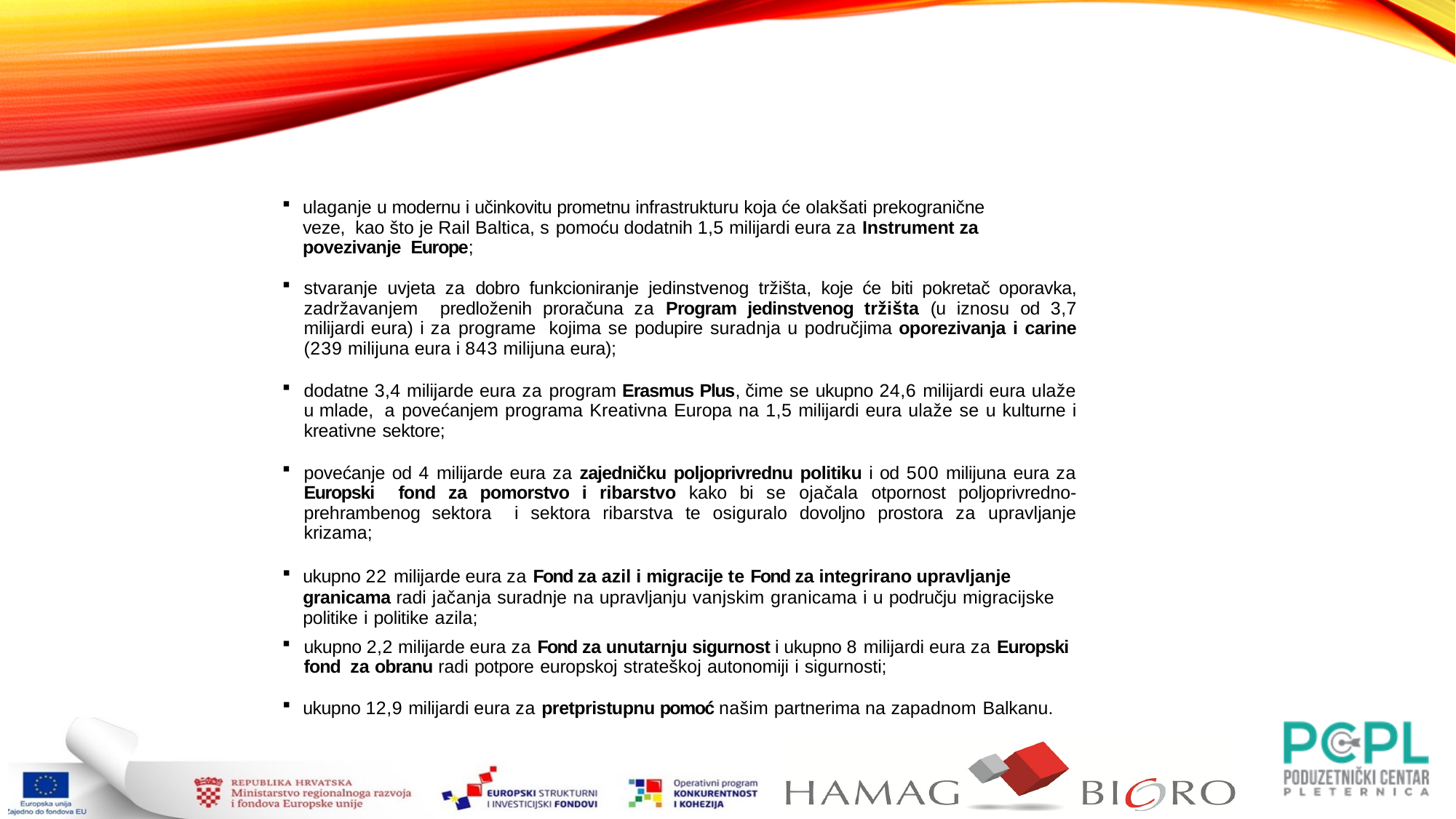

ulaganje u modernu i učinkovitu prometnu infrastrukturu koja će olakšati prekogranične veze,  kao što je Rail Baltica, s pomoću dodatnih 1,5 milijardi eura za Instrument za povezivanje  Europe;
stvaranje uvjeta za dobro funkcioniranje jedinstvenog tržišta, koje će biti pokretač oporavka, zadržavanjem  predloženih proračuna za Program jedinstvenog tržišta (u iznosu od 3,7 milijardi eura) i za programe  kojima se podupire suradnja u područjima oporezivanja i carine (239 milijuna eura i 843 milijuna eura);

dodatne 3,4 milijarde eura za program Erasmus Plus, čime se ukupno 24,6 milijardi eura ulaže u mlade,  a povećanjem programa Kreativna Europa na 1,5 milijardi eura ulaže se u kulturne i kreativne sektore;

povećanje od 4 milijarde eura za zajedničku poljoprivrednu politiku i od 500 milijuna eura za Europski  fond za pomorstvo i ribarstvo kako bi se ojačala otpornost poljoprivredno-prehrambenog sektora  i sektora ribarstva te osiguralo dovoljno prostora za upravljanje krizama;

ukupno 22 milijarde eura za Fond za azil i migracije te Fond za integrirano upravljanje granicama radi jačanja suradnje na upravljanju vanjskim granicama i u području migracijske politike i politike azila;
ukupno 2,2 milijarde eura za Fond za unutarnju sigurnost i ukupno 8 milijardi eura za Europski fond  za obranu radi potpore europskoj strateškoj autonomiji i sigurnosti;
ukupno 12,9 milijardi eura za pretpristupnu pomoć našim partnerima na zapadnom Balkanu.